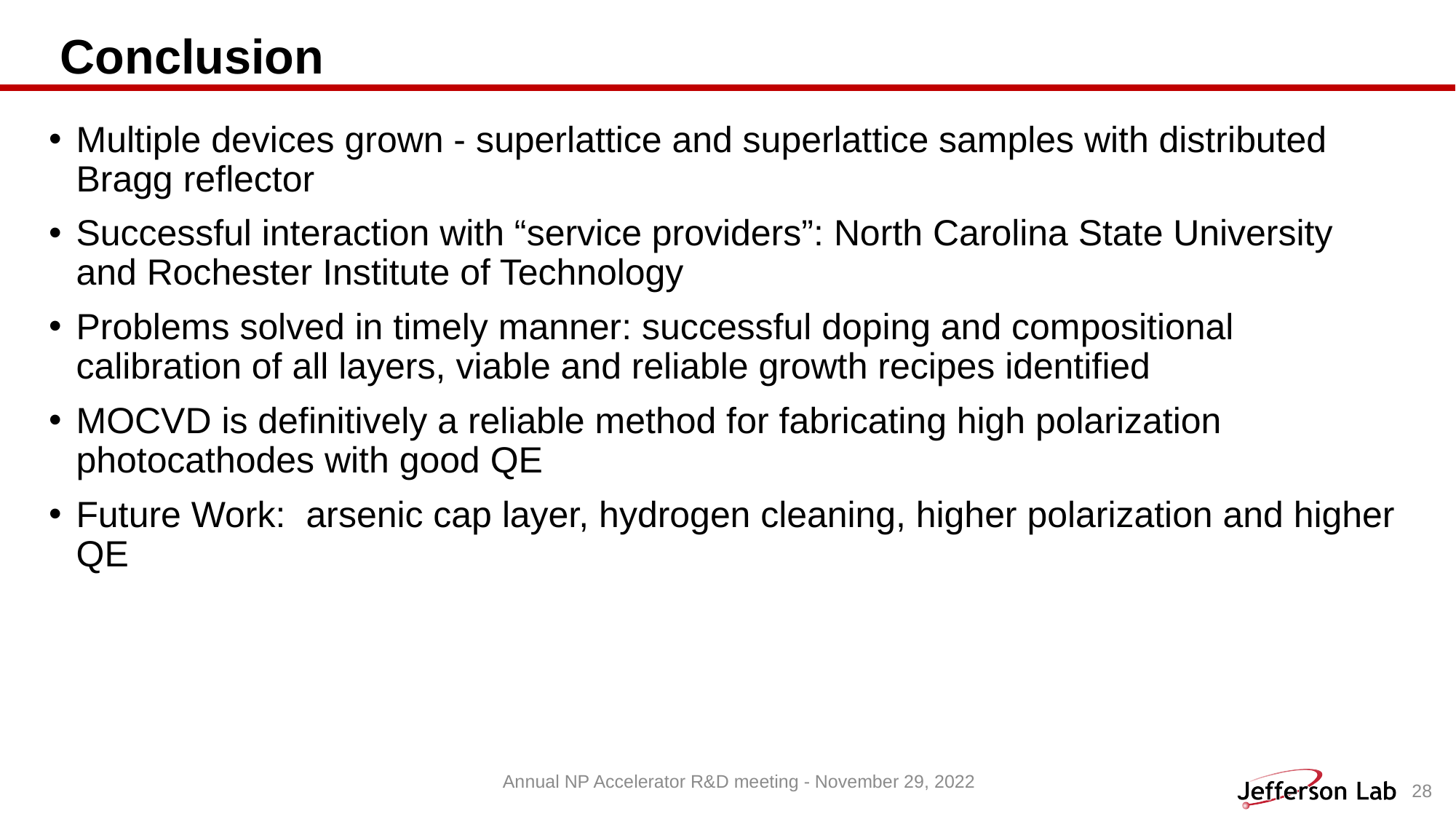

# Conclusion
Multiple devices grown - superlattice and superlattice samples with distributed Bragg reflector
Successful interaction with “service providers”: North Carolina State University and Rochester Institute of Technology
Problems solved in timely manner: successful doping and compositional calibration of all layers, viable and reliable growth recipes identified
MOCVD is definitively a reliable method for fabricating high polarization photocathodes with good QE
Future Work:  arsenic cap layer, hydrogen cleaning, higher polarization and higher QE

Annual NP Accelerator R&D meeting - November 29, 2022
28